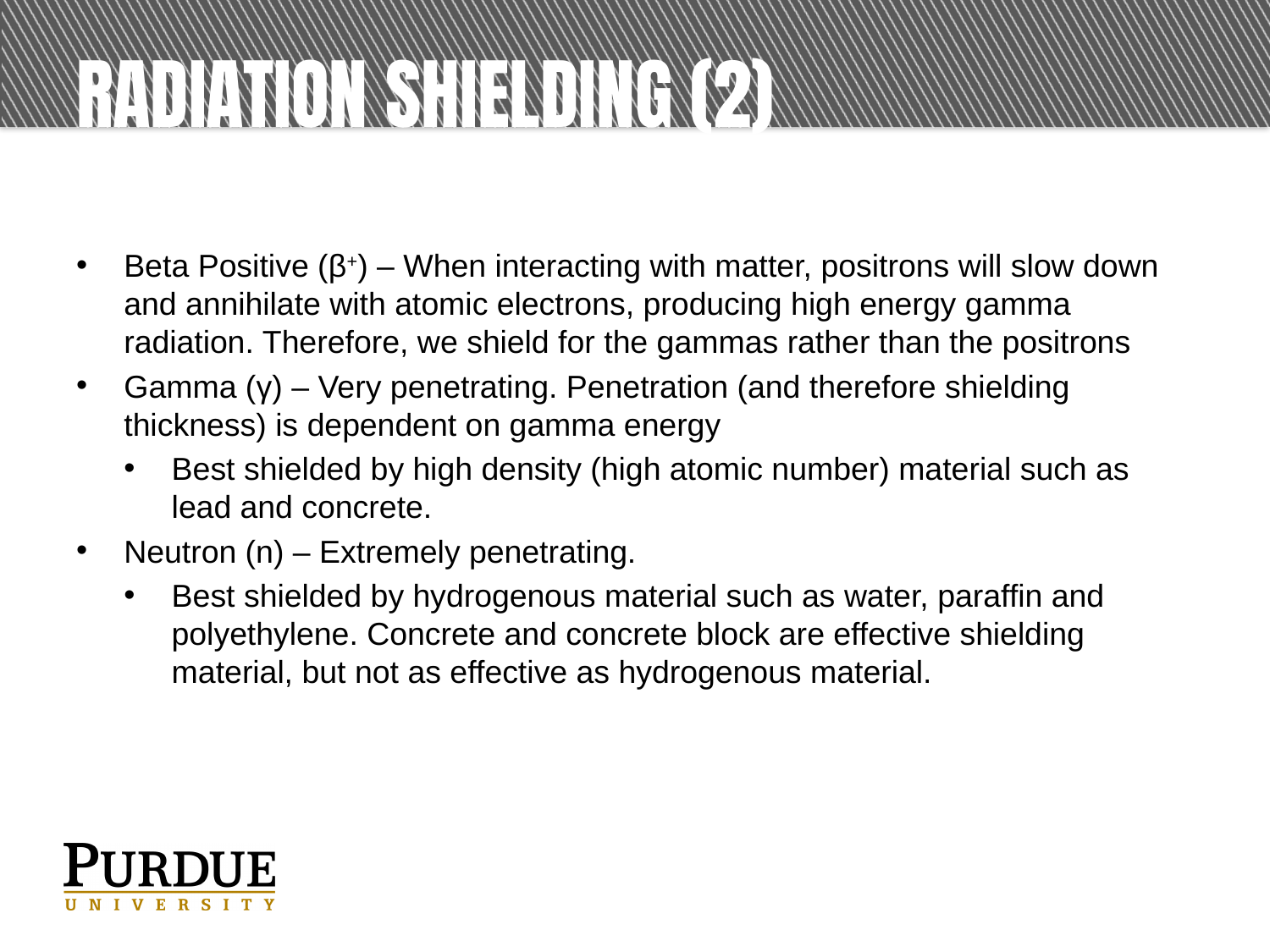

# Radiation shielding (2)
Beta Positive (β+) – When interacting with matter, positrons will slow down and annihilate with atomic electrons, producing high energy gamma radiation. Therefore, we shield for the gammas rather than the positrons
Gamma (γ) – Very penetrating. Penetration (and therefore shielding thickness) is dependent on gamma energy
Best shielded by high density (high atomic number) material such as lead and concrete.
Neutron (n) – Extremely penetrating.
Best shielded by hydrogenous material such as water, paraffin and polyethylene. Concrete and concrete block are effective shielding material, but not as effective as hydrogenous material.